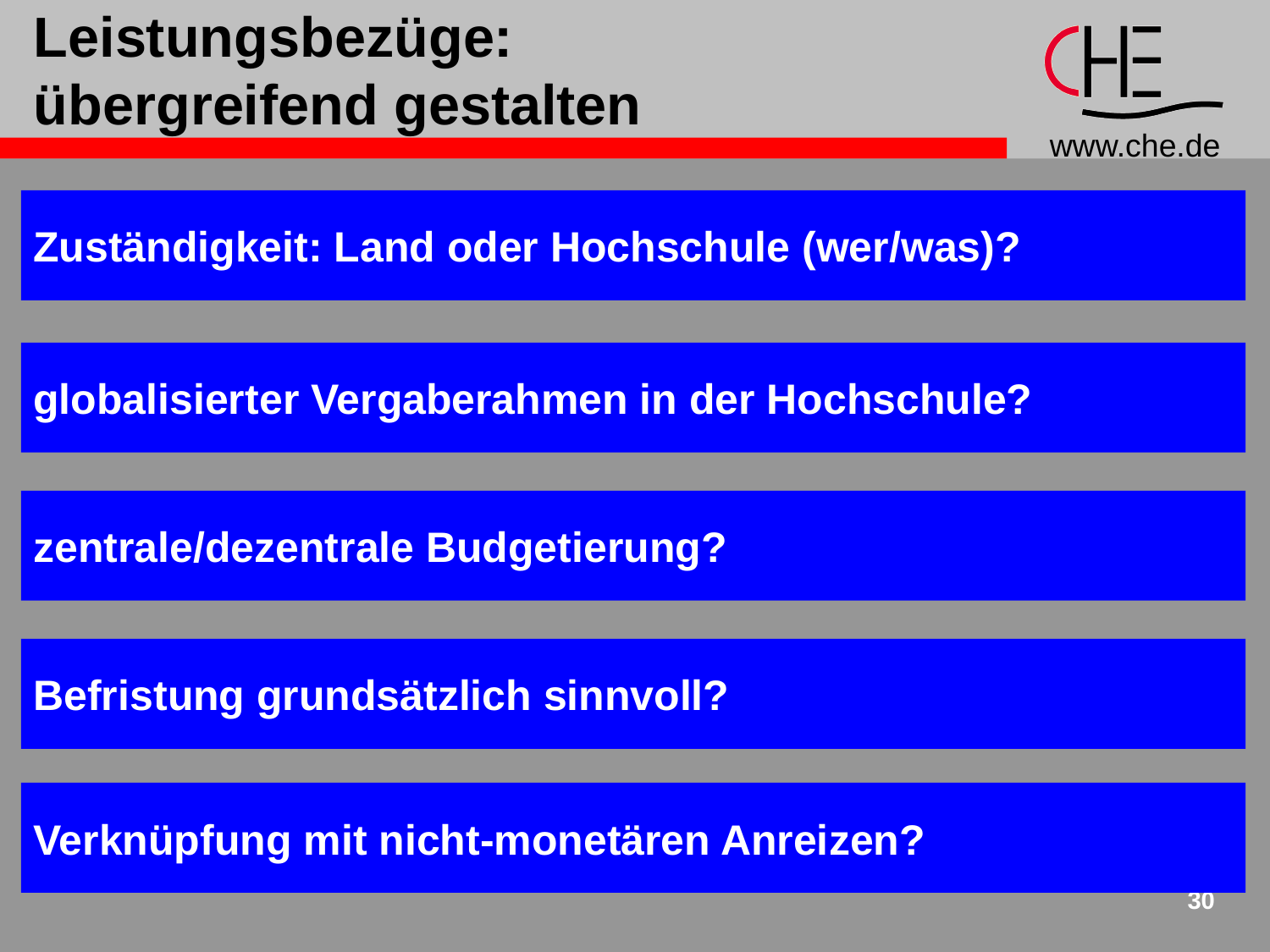

# Leistungsbezüge: übergreifend gestalten
Zuständigkeit: Land oder Hochschule (wer/was)?
globalisierter Vergaberahmen in der Hochschule?
zentrale/dezentrale Budgetierung?
Befristung grundsätzlich sinnvoll?
Verknüpfung mit nicht-monetären Anreizen?
30